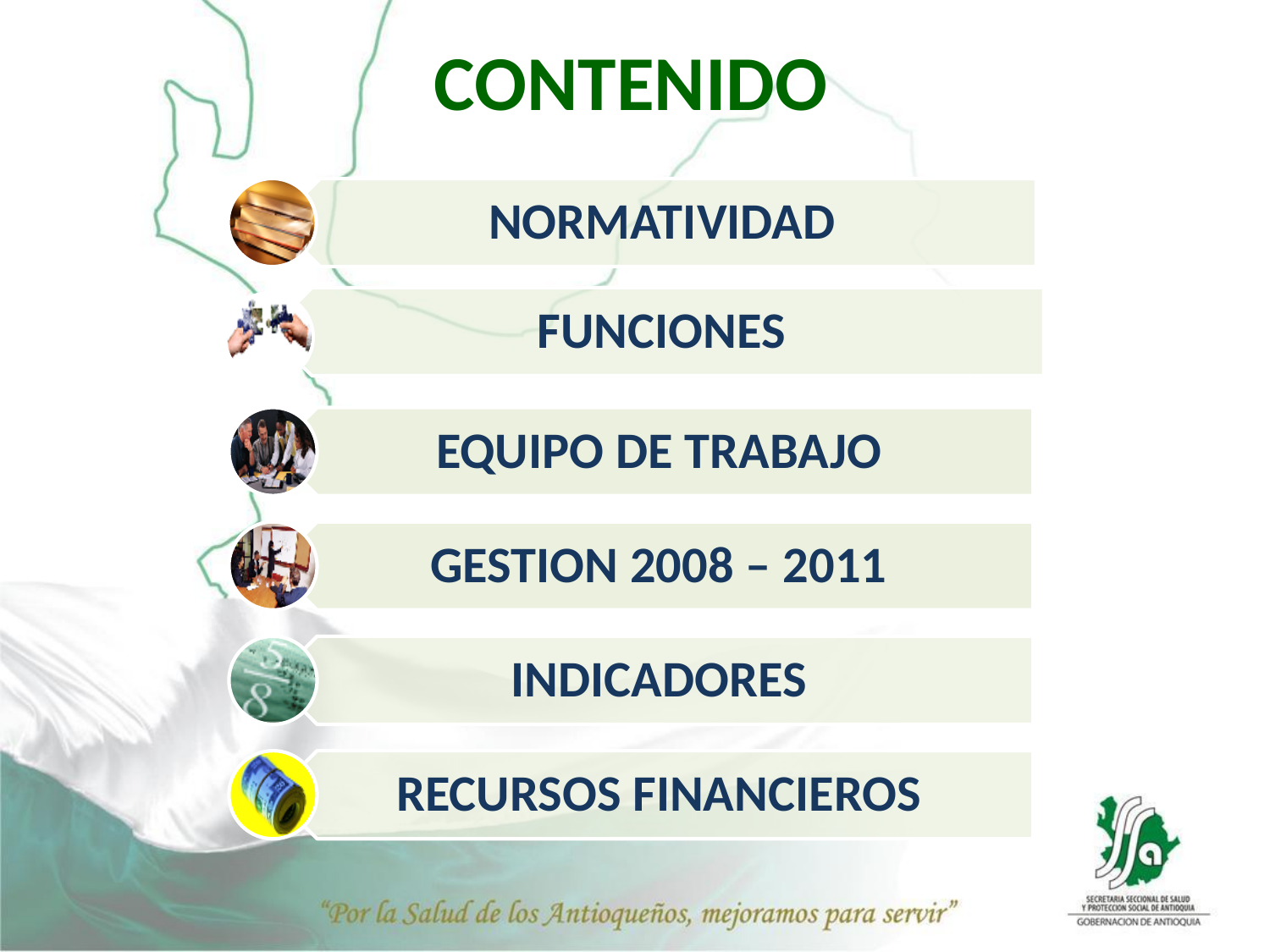

# CONTENIDO
NORMATIVIDAD
FUNCIONES
EQUIPO DE TRABAJO
GESTION 2008 – 2011
INDICADORES
RECURSOS FINANCIEROS